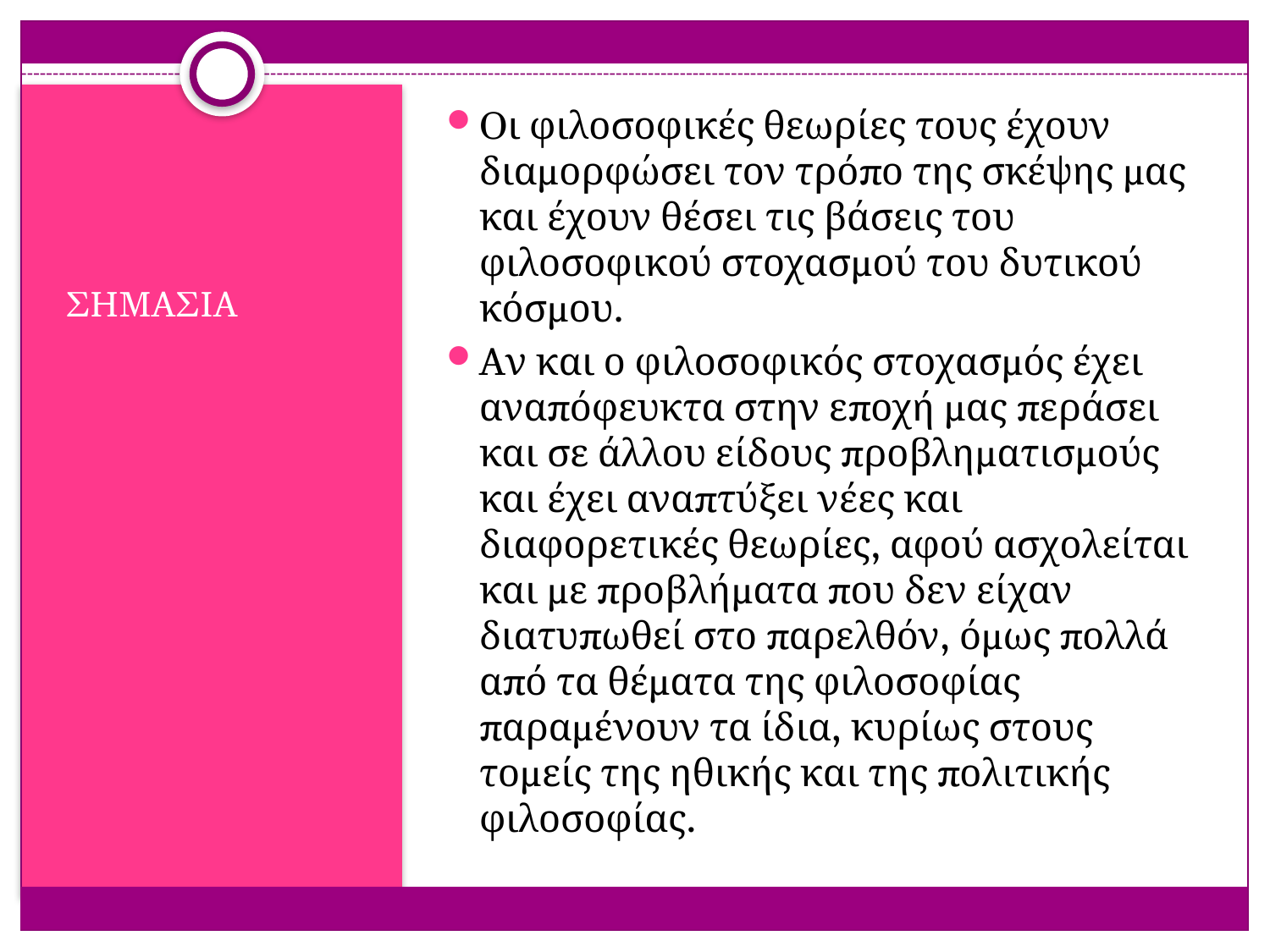

Οι φιλοσοφικές θεωρίες τους έχουν διαμορφώσει τον τρόπο της σκέψης μας και έχουν θέσει τις βάσεις του φιλοσοφικού στοχασμού του δυτικού κόσμου.
Αν και ο φιλοσοφικός στοχασμός έχει αναπόφευκτα στην εποχή μας περάσει και σε άλλου είδους προβληματισμούς και έχει αναπτύξει νέες και διαφορετικές θεωρίες, αφού ασχολείται και με προβλήματα που δεν είχαν διατυπωθεί στο παρελθόν, όμως πολλά από τα θέματα της φιλοσοφίας παραμένουν τα ίδια, κυρίως στους τομείς της ηθικής και της πολιτικής φιλοσοφίας.
#
ΣΗΜΑΣΙΑ